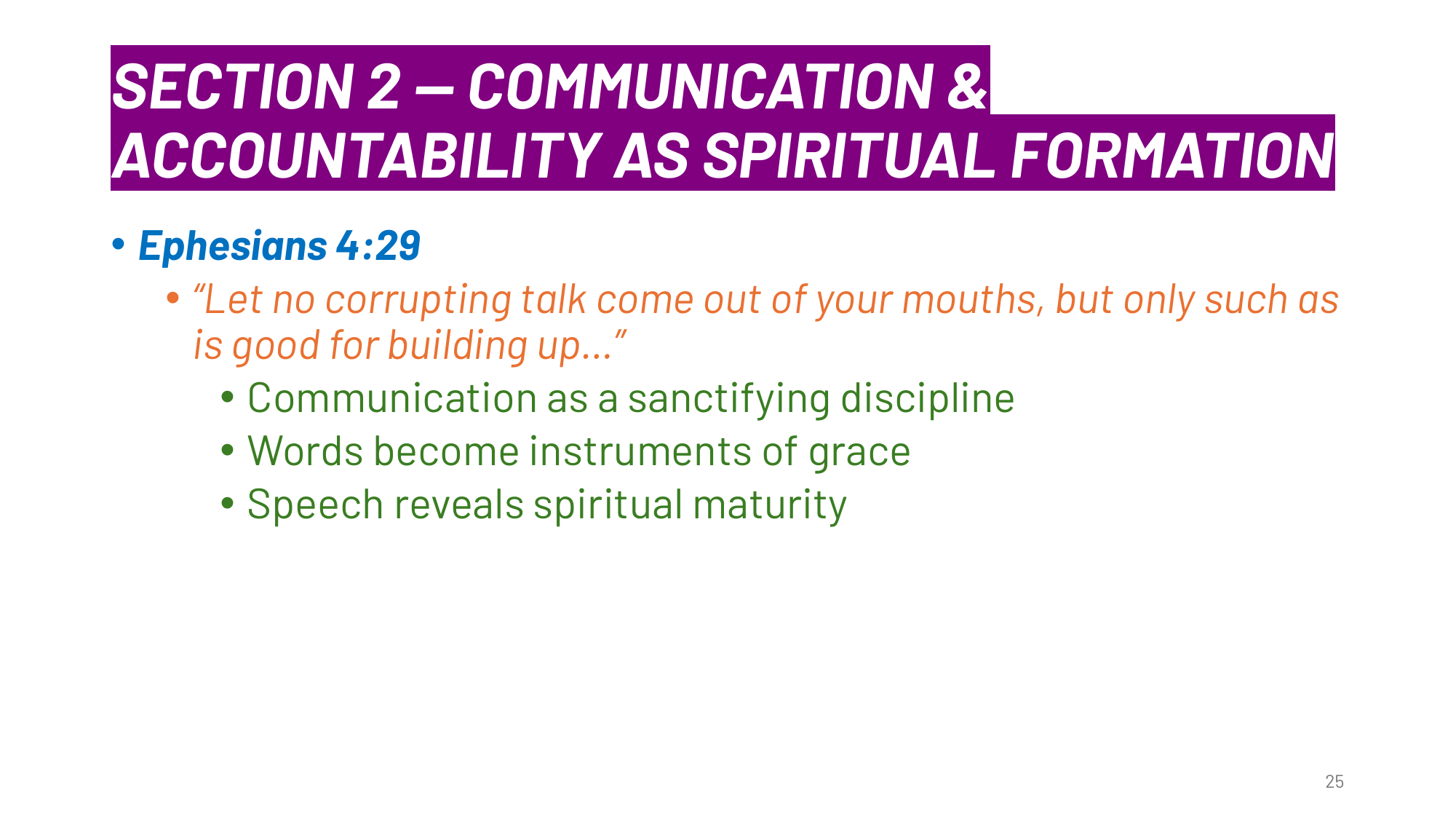

# SECTION 2 — COMMUNICATION & ACCOUNTABILITY AS SPIRITUAL FORMATION
Ephesians 4:29
“Let no corrupting talk come out of your mouths, but only such as is good for building up…”
Communication as a sanctifying discipline
Words become instruments of grace
Speech reveals spiritual maturity

25